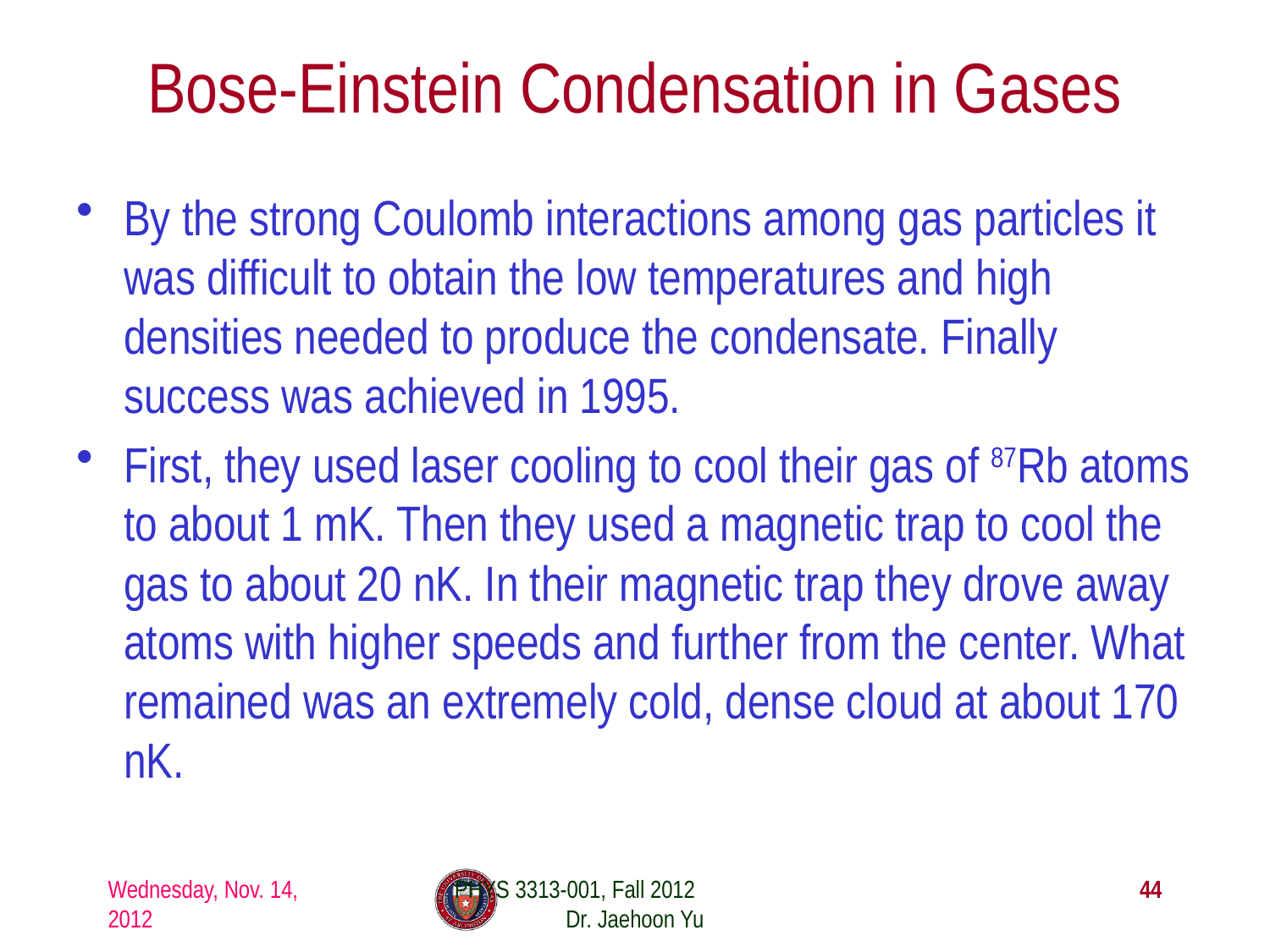

# Bose-Einstein Condensation in Gases
By the strong Coulomb interactions among gas particles it was difficult to obtain the low temperatures and high densities needed to produce the condensate. Finally success was achieved in 1995.
First, they used laser cooling to cool their gas of 87Rb atoms to about 1 mK. Then they used a magnetic trap to cool the gas to about 20 nK. In their magnetic trap they drove away atoms with higher speeds and further from the center. What remained was an extremely cold, dense cloud at about 170 nK.
Wednesday, Nov. 14, 2012
PHYS 3313-001, Fall 2012                      Dr. Jaehoon Yu
44